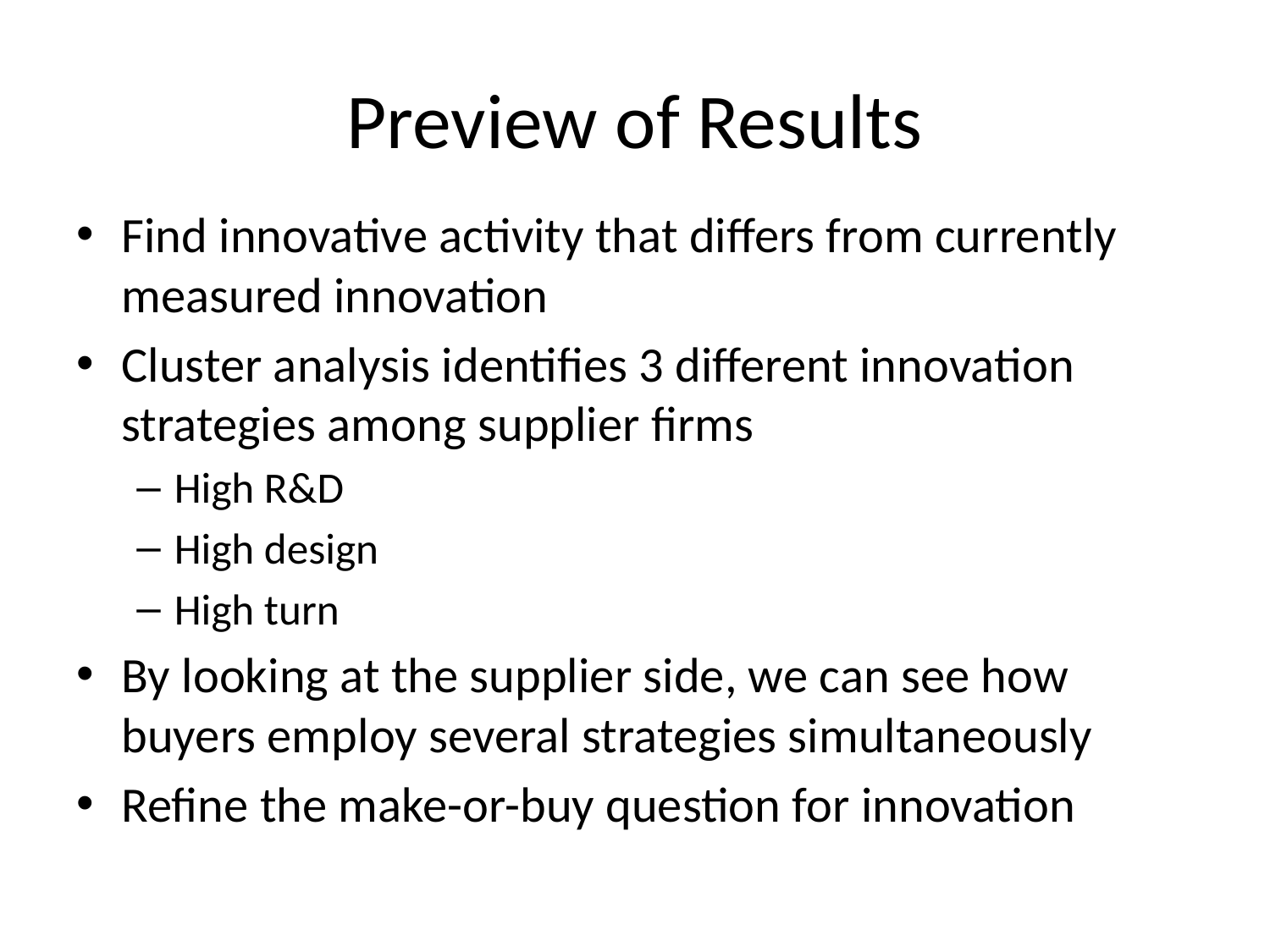

# Preview of Results
Find innovative activity that differs from currently measured innovation
Cluster analysis identifies 3 different innovation strategies among supplier firms
High R&D
High design
High turn
By looking at the supplier side, we can see how buyers employ several strategies simultaneously
Refine the make-or-buy question for innovation